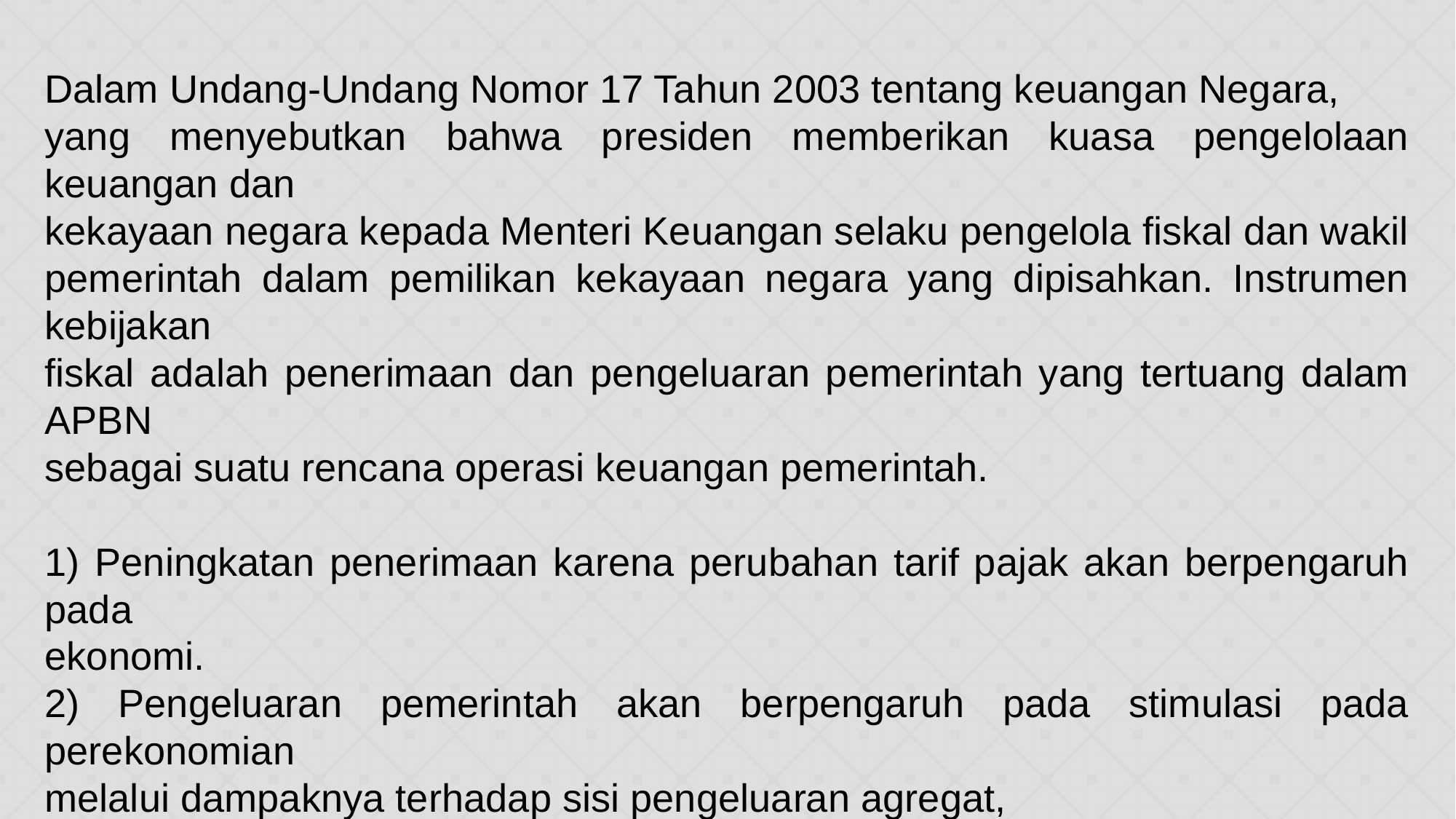

Dalam Undang-Undang Nomor 17 Tahun 2003 tentang keuangan Negara,
yang menyebutkan bahwa presiden memberikan kuasa pengelolaan keuangan dan
kekayaan negara kepada Menteri Keuangan selaku pengelola fiskal dan wakil
pemerintah dalam pemilikan kekayaan negara yang dipisahkan. Instrumen kebijakan
fiskal adalah penerimaan dan pengeluaran pemerintah yang tertuang dalam APBN
sebagai suatu rencana operasi keuangan pemerintah.

1) Peningkatan penerimaan karena perubahan tarif pajak akan berpengaruh pada
ekonomi.
2) Pengeluaran pemerintah akan berpengaruh pada stimulasi pada perekonomian
melalui dampaknya terhadap sisi pengeluaran agregat,
3) Politik anggaran (surplus, berimbang, atau defisit) sebagai respon atas suatu
kondisi, serta
4) Strategi pembiayaan dan pengelolaan hutang (Kebijakan Fiskal Dan
Penyususan APBN, Direktorat Jendral Anggaran).